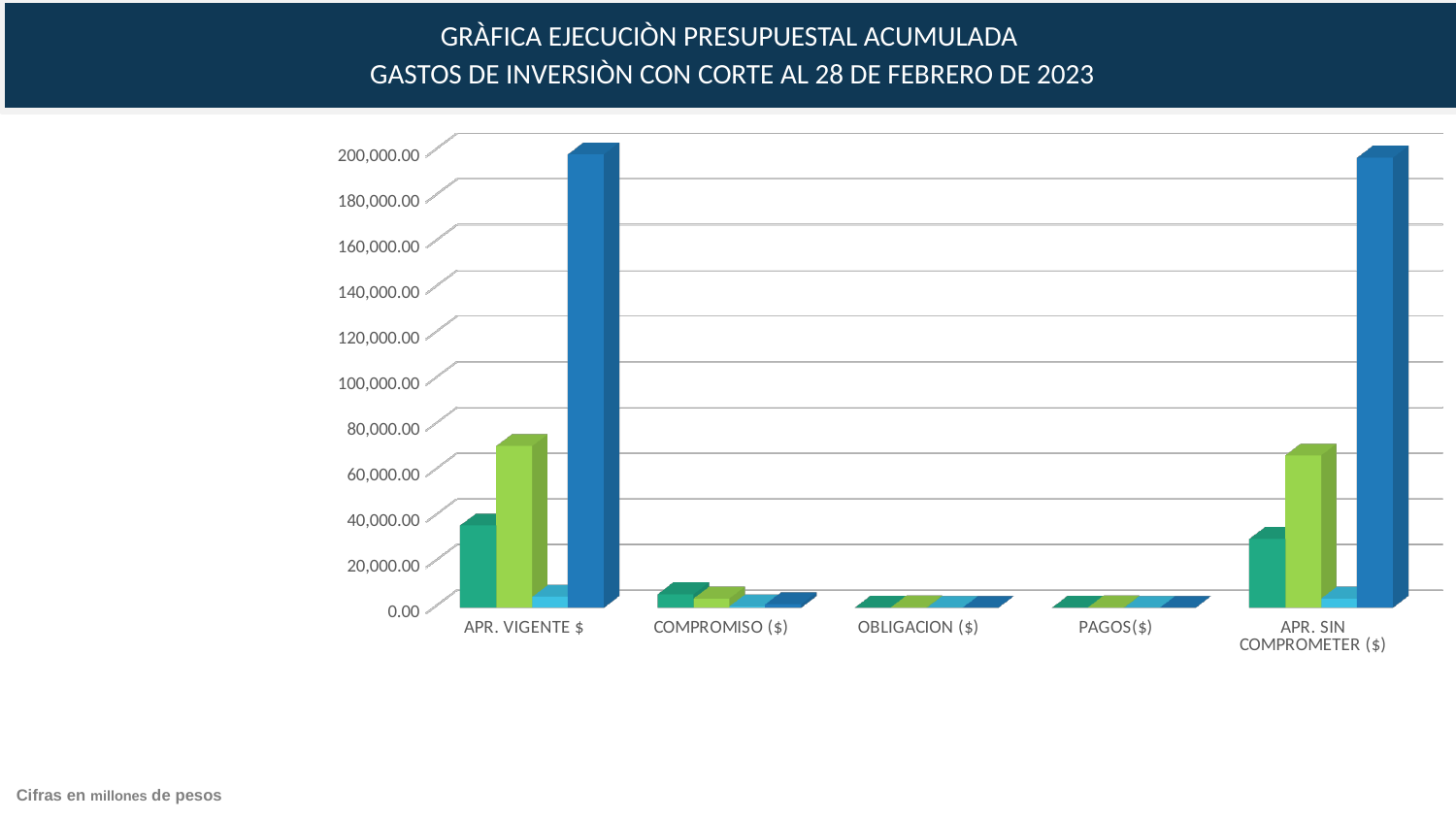

GRÀFICA EJECUCIÒN PRESUPUESTAL ACUMULADA
GASTOS DE INVERSIÒN CON CORTE AL 28 DE FEBRERO DE 2023

[unsupported chart]

Cifras en millones de pesos